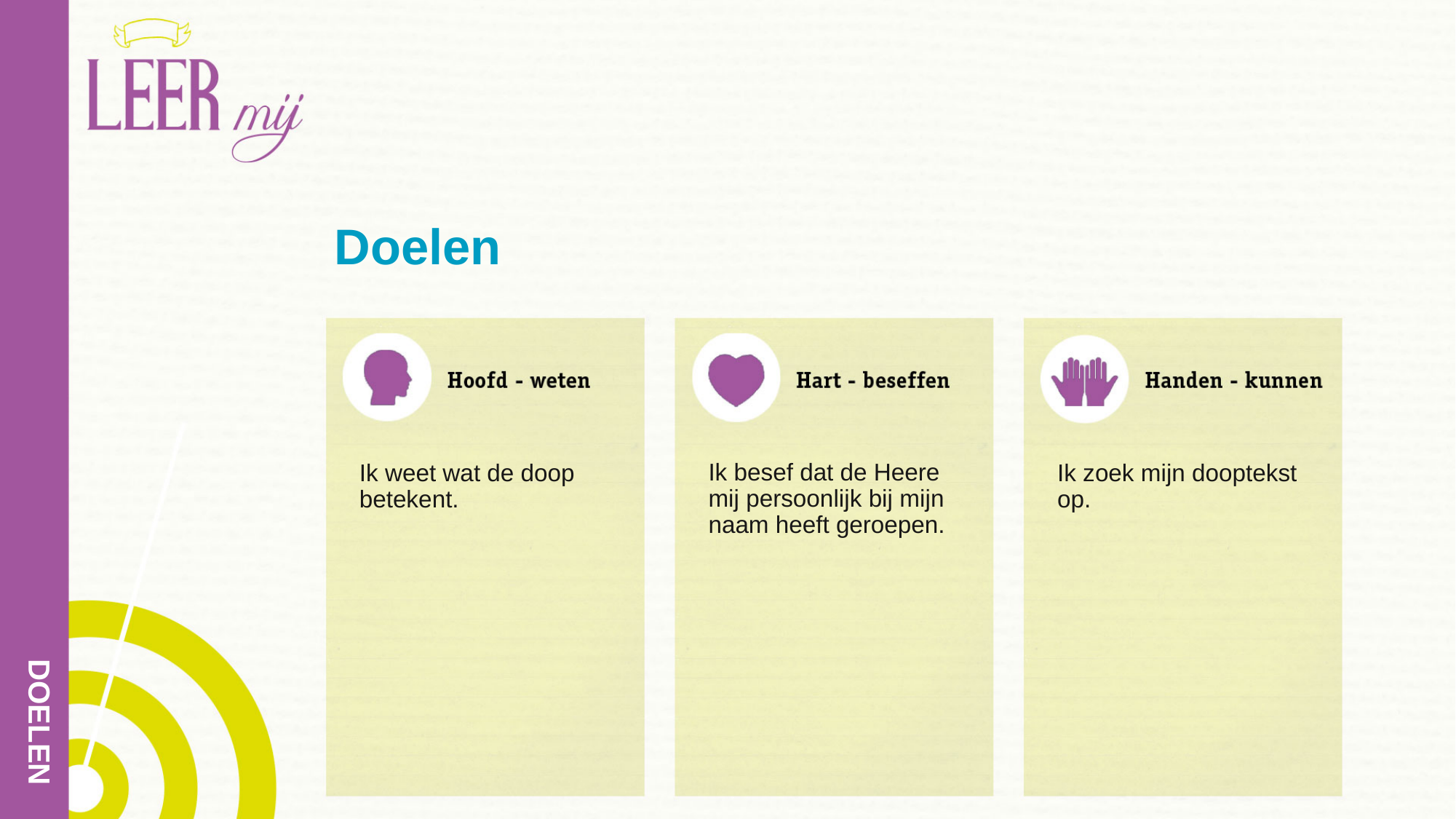

# Doelen
Ik besef dat de Heere mij persoonlijk bij mijn naam heeft geroepen.
Ik weet wat de doop betekent.
Ik zoek mijn dooptekst op.